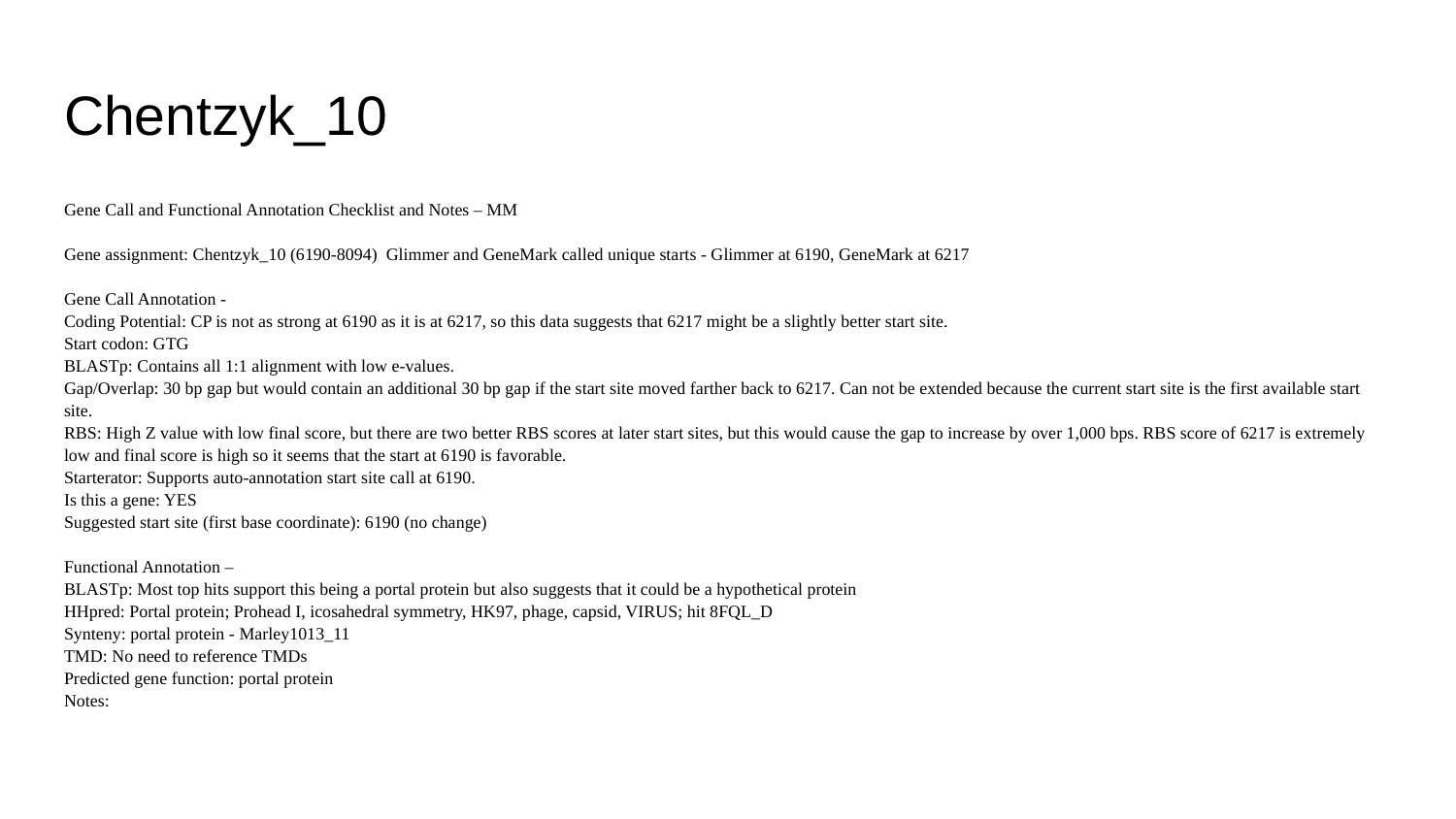

# Chentzyk_10
Gene Call and Functional Annotation Checklist and Notes – MM

Gene assignment: Chentzyk_10 (6190-8094)  Glimmer and GeneMark called unique starts - Glimmer at 6190, GeneMark at 6217

Gene Call Annotation -
Coding Potential: CP is not as strong at 6190 as it is at 6217, so this data suggests that 6217 might be a slightly better start site.
Start codon: GTG
BLASTp: Contains all 1:1 alignment with low e-values.
Gap/Overlap: 30 bp gap but would contain an additional 30 bp gap if the start site moved farther back to 6217. Can not be extended because the current start site is the first available start site.
RBS: High Z value with low final score, but there are two better RBS scores at later start sites, but this would cause the gap to increase by over 1,000 bps. RBS score of 6217 is extremely low and final score is high so it seems that the start at 6190 is favorable.
Starterator: Supports auto-annotation start site call at 6190.
Is this a gene: YES
Suggested start site (first base coordinate): 6190 (no change)

Functional Annotation –
BLASTp: Most top hits support this being a portal protein but also suggests that it could be a hypothetical protein
HHpred: Portal protein; Prohead I, icosahedral symmetry, HK97, phage, capsid, VIRUS; hit 8FQL_D
Synteny: portal protein - Marley1013_11
TMD: No need to reference TMDs
Predicted gene function: portal protein
Notes: